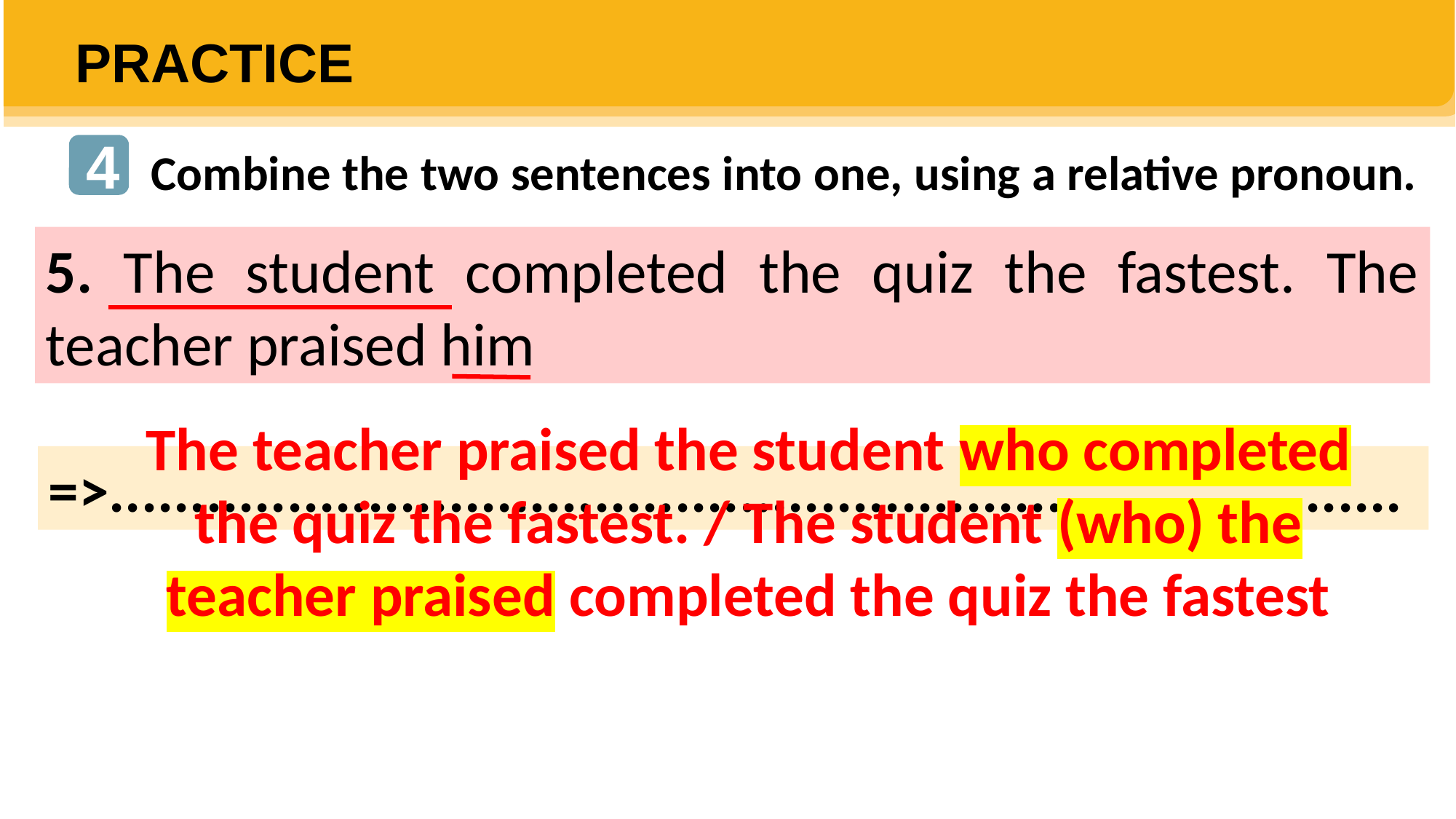

PRACTICE
4

 Combine the two sentences into one, using a relative pronoun.
5. The student completed the quiz the fastest. The teacher praised him
1. The guide said to them: “Is it your first time here?”
______________________________________________________________________________________________________.
The teacher praised the student who completed the quiz the fastest. / The student (who) the teacher praised completed the quiz the fastest
2. Olivia asked the guide: “Do the people live on fishing?”

=>................................................................................
______________________________________________________________________________________________________.